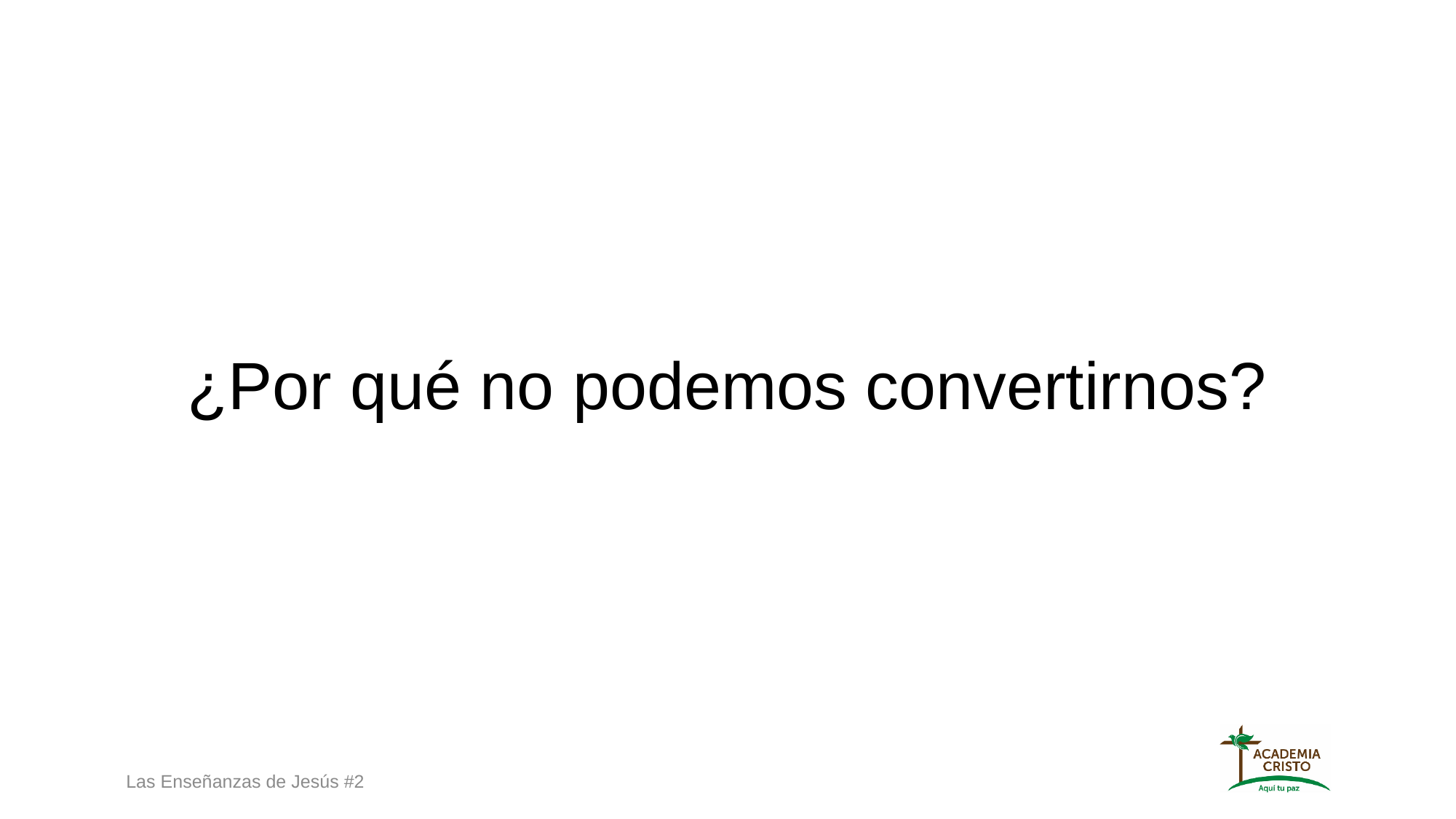

¿Por qué no podemos convertirnos?
Las Enseñanzas de Jesús #2